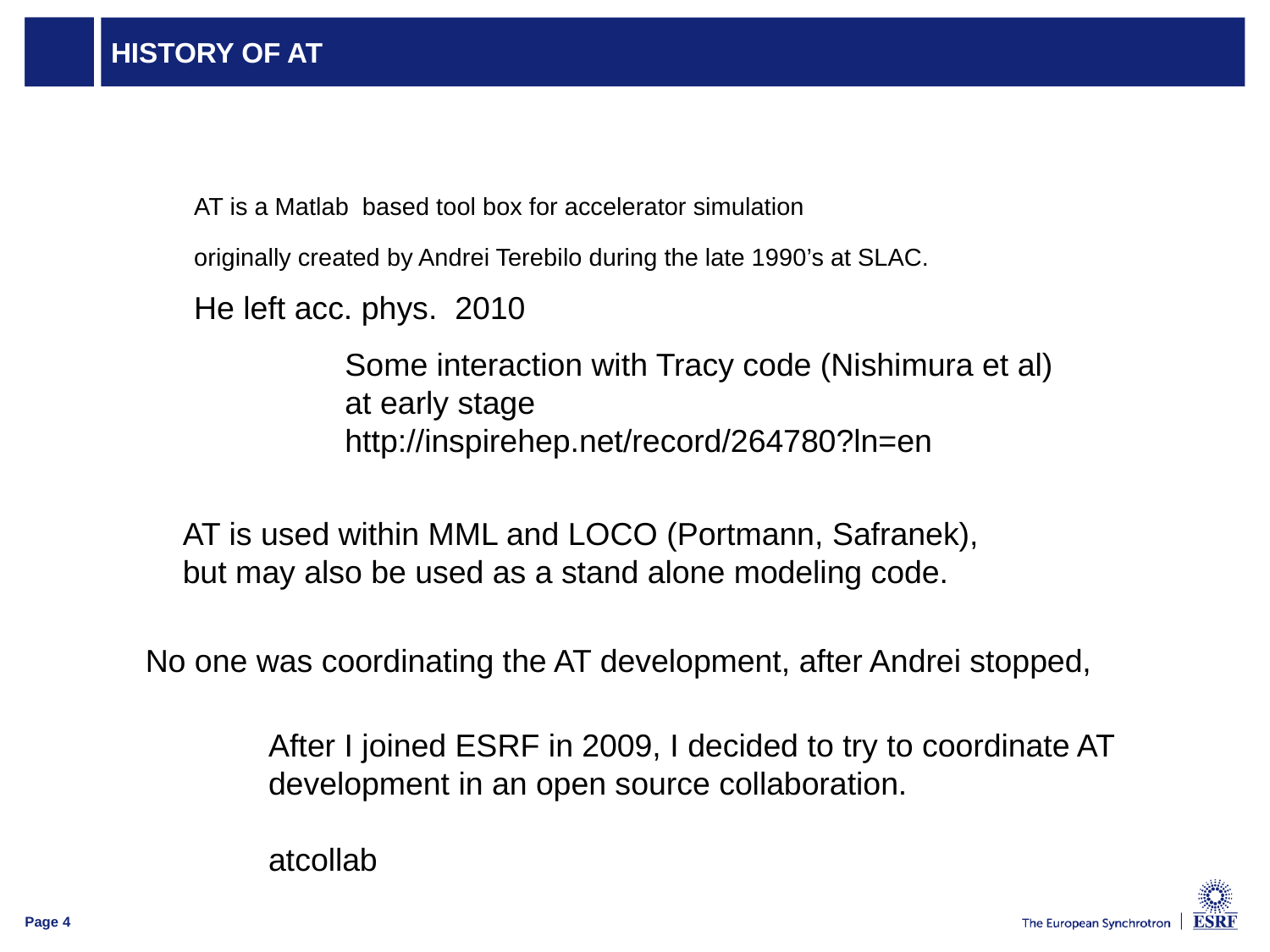

# History of AT
AT is a Matlab  based tool box for accelerator simulation
originally created by Andrei Terebilo during the late 1990’s at SLAC.
He left acc. phys.  2010
Some interaction with Tracy code (Nishimura et al)
at early stage
http://inspirehep.net/record/264780?ln=en
AT is used within MML and LOCO (Portmann, Safranek),
but may also be used as a stand alone modeling code.
No one was coordinating the AT development, after Andrei stopped,
After I joined ESRF in 2009, I decided to try to coordinate AT
development in an open source collaboration.

atcollab
Page 4